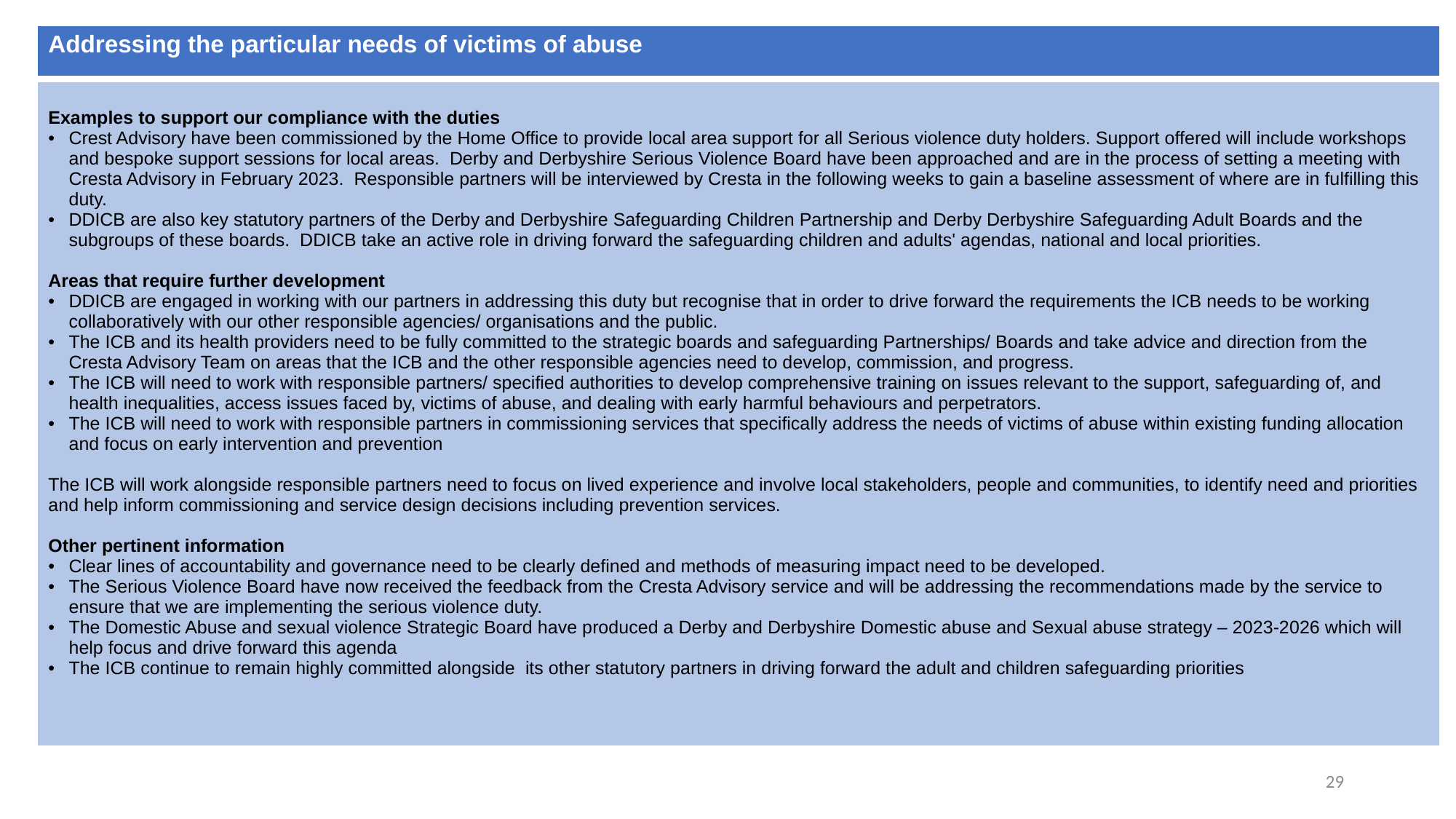

| Addressing the particular needs of victims of abuse |
| --- |
| Examples to support our compliance with the duties Crest Advisory have been commissioned by the Home Office to provide local area support for all Serious violence duty holders. Support offered will include workshops and bespoke support sessions for local areas.  Derby and Derbyshire Serious Violence Board have been approached and are in the process of setting a meeting with Cresta Advisory in February 2023. Responsible partners will be interviewed by Cresta in the following weeks to gain a baseline assessment of where are in fulfilling this duty.   DDICB are also key statutory partners of the Derby and Derbyshire Safeguarding Children Partnership and Derby Derbyshire Safeguarding Adult Boards and the subgroups of these boards. DDICB take an active role in driving forward the safeguarding children and adults' agendas, national and local priorities. Areas that require further development DDICB are engaged in working with our partners in addressing this duty but recognise that in order to drive forward the requirements the ICB needs to be working collaboratively with our other responsible agencies/ organisations and the public. The ICB and its health providers need to be fully committed to the strategic boards and safeguarding Partnerships/ Boards and take advice and direction from the Cresta Advisory Team on areas that the ICB and the other responsible agencies need to develop, commission, and progress. The ICB will need to work with responsible partners/ specified authorities to develop comprehensive training on issues relevant to the support, safeguarding of, and health inequalities, access issues faced by, victims of abuse, and dealing with early harmful behaviours and perpetrators. The ICB will need to work with responsible partners in commissioning services that specifically address the needs of victims of abuse within existing funding allocation and focus on early intervention and prevention The ICB will work alongside responsible partners need to focus on lived experience and involve local stakeholders, people and communities, to identify need and priorities and help inform commissioning and service design decisions including prevention services. Other pertinent information Clear lines of accountability and governance need to be clearly defined and methods of measuring impact need to be developed. The Serious Violence Board have now received the feedback from the Cresta Advisory service and will be addressing the recommendations made by the service to ensure that we are implementing the serious violence duty. The Domestic Abuse and sexual violence Strategic Board have produced a Derby and Derbyshire Domestic abuse and Sexual abuse strategy – 2023-2026 which will help focus and drive forward this agenda The ICB continue to remain highly committed alongside its other statutory partners in driving forward the adult and children safeguarding priorities |
| --- |
29